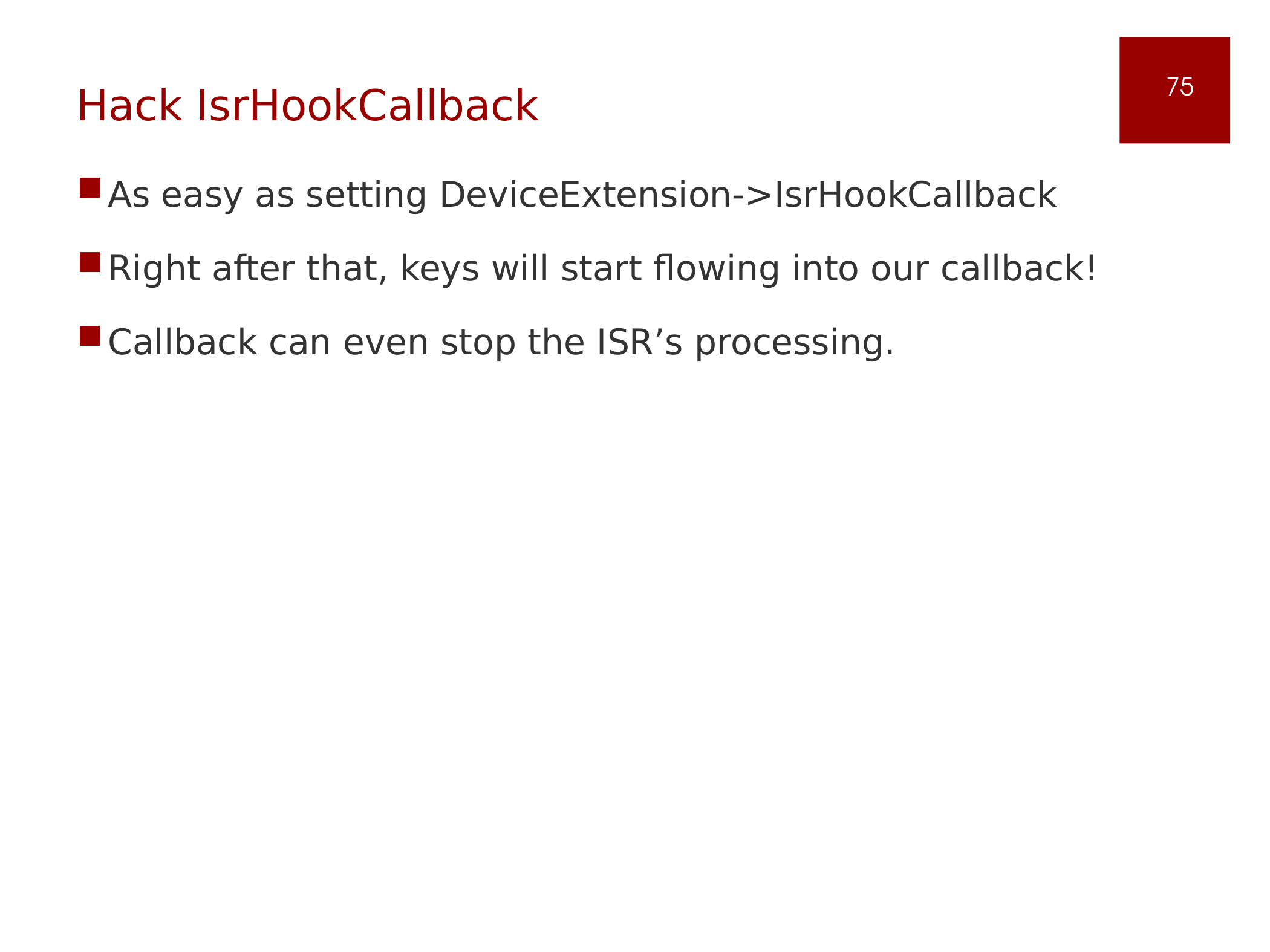

# Hack IsrHookCallback
75
As easy as setting DeviceExtension->IsrHookCallback
Right after that, keys will start flowing into our callback!
Callback can even stop the ISR’s processing.